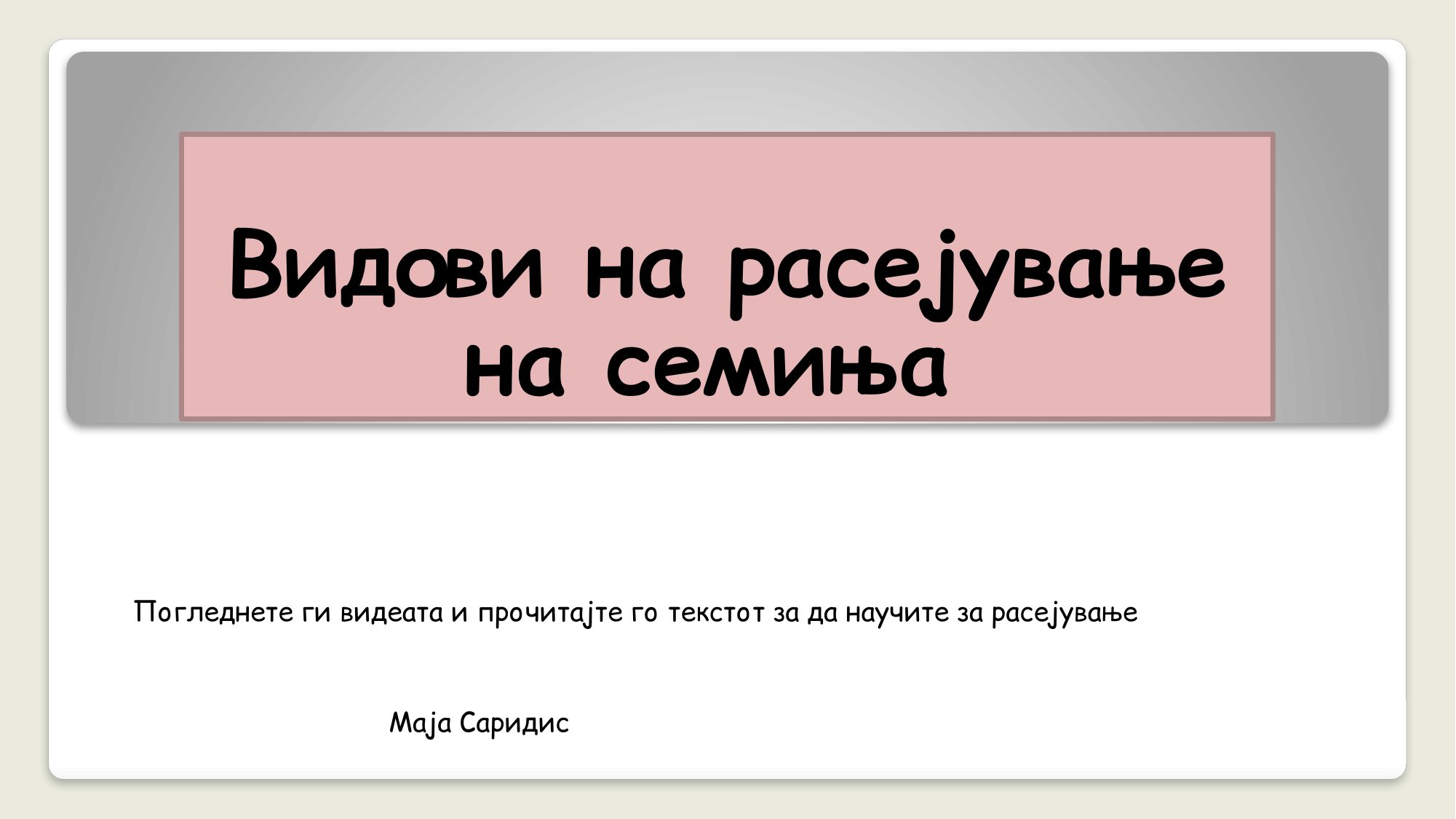

Видови на расејување на семиња
Погледнете ги видеата и прочитајте го текстот за да научите за расејување
Маја Саридис